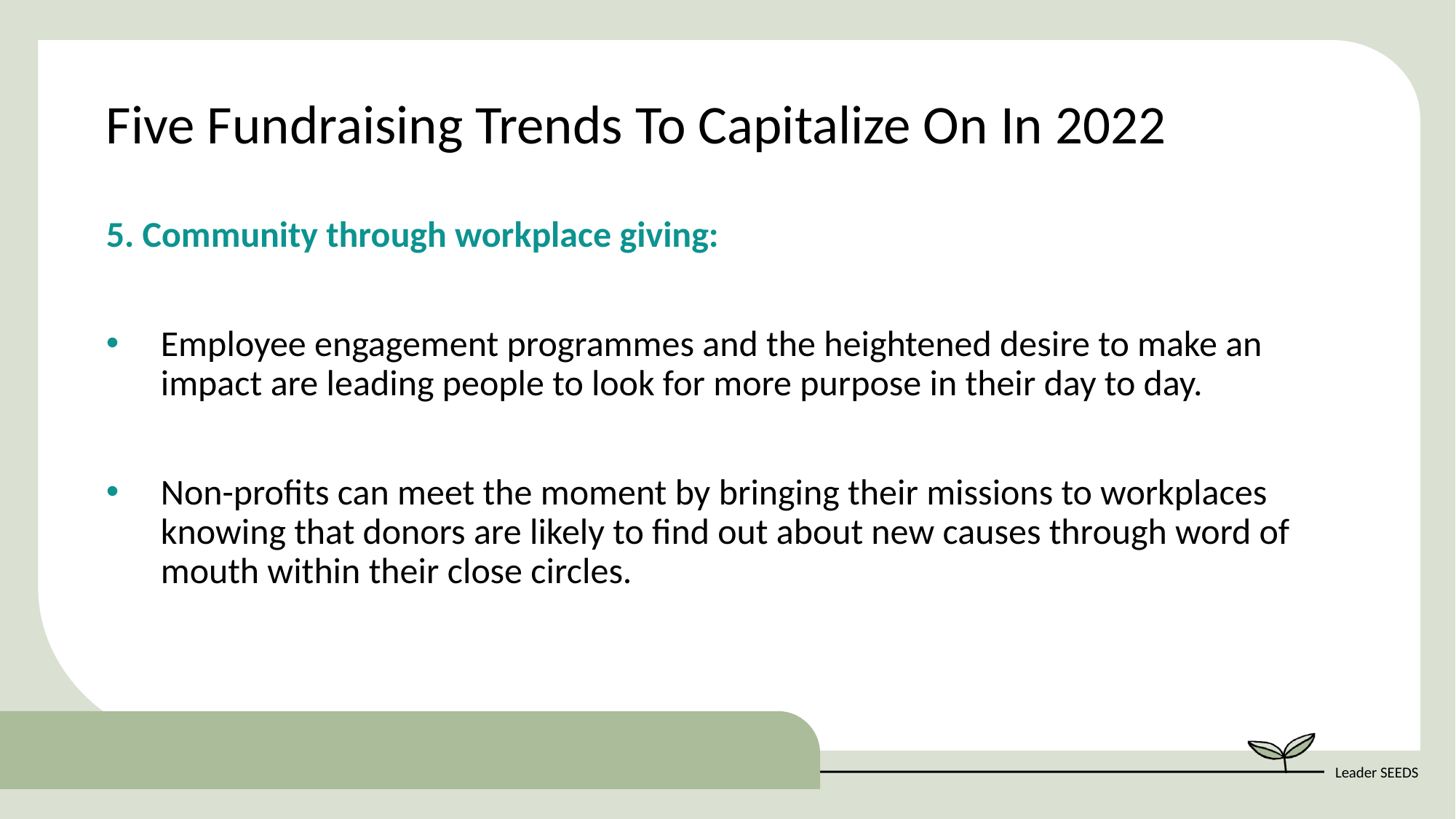

Five Fundraising Trends To Capitalize On In 2022
5. Community through workplace giving:

Employee engagement programmes and the heightened desire to make an impact are leading people to look for more purpose in their day to day.

Non-profits can meet the moment by bringing their missions to workplaces knowing that donors are likely to find out about new causes through word of mouth within their close circles.